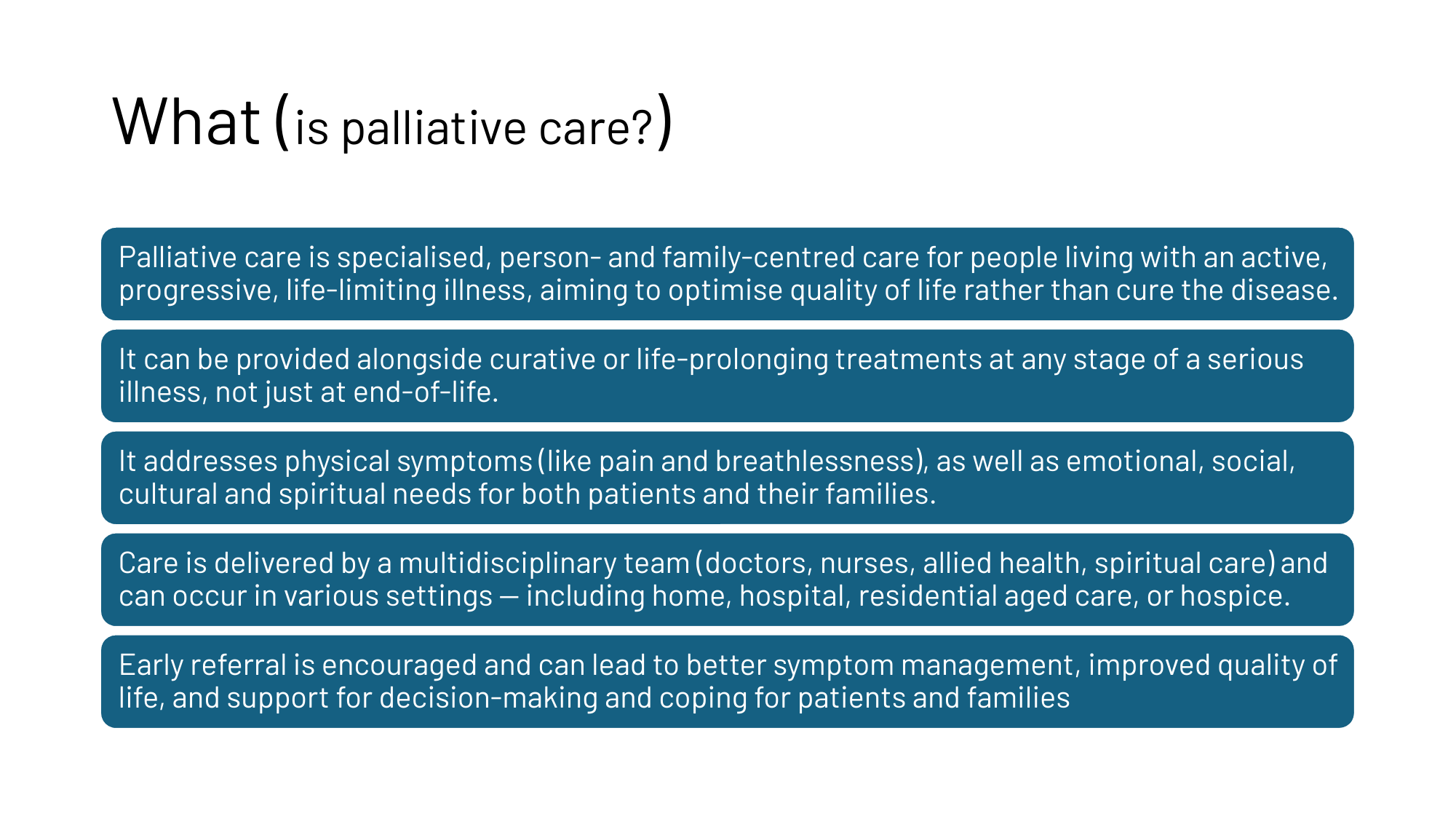

# What (is palliative care?)
Palliative care is specialised, person- and family-centred care for people living with an active, progressive, life-limiting illness, aiming to optimise quality of life rather than cure the disease.
It can be provided alongside curative or life-prolonging treatments at any stage of a serious illness, not just at end-of-life.
It addresses physical symptoms (like pain and breathlessness), as well as emotional, social, cultural and spiritual needs for both patients and their families.
Care is delivered by a multidisciplinary team (doctors, nurses, allied health, spiritual care) and can occur in various settings — including home, hospital, residential aged care, or hospice.
Early referral is encouraged and can lead to better symptom management, improved quality of life, and support for decision-making and coping for patients and families